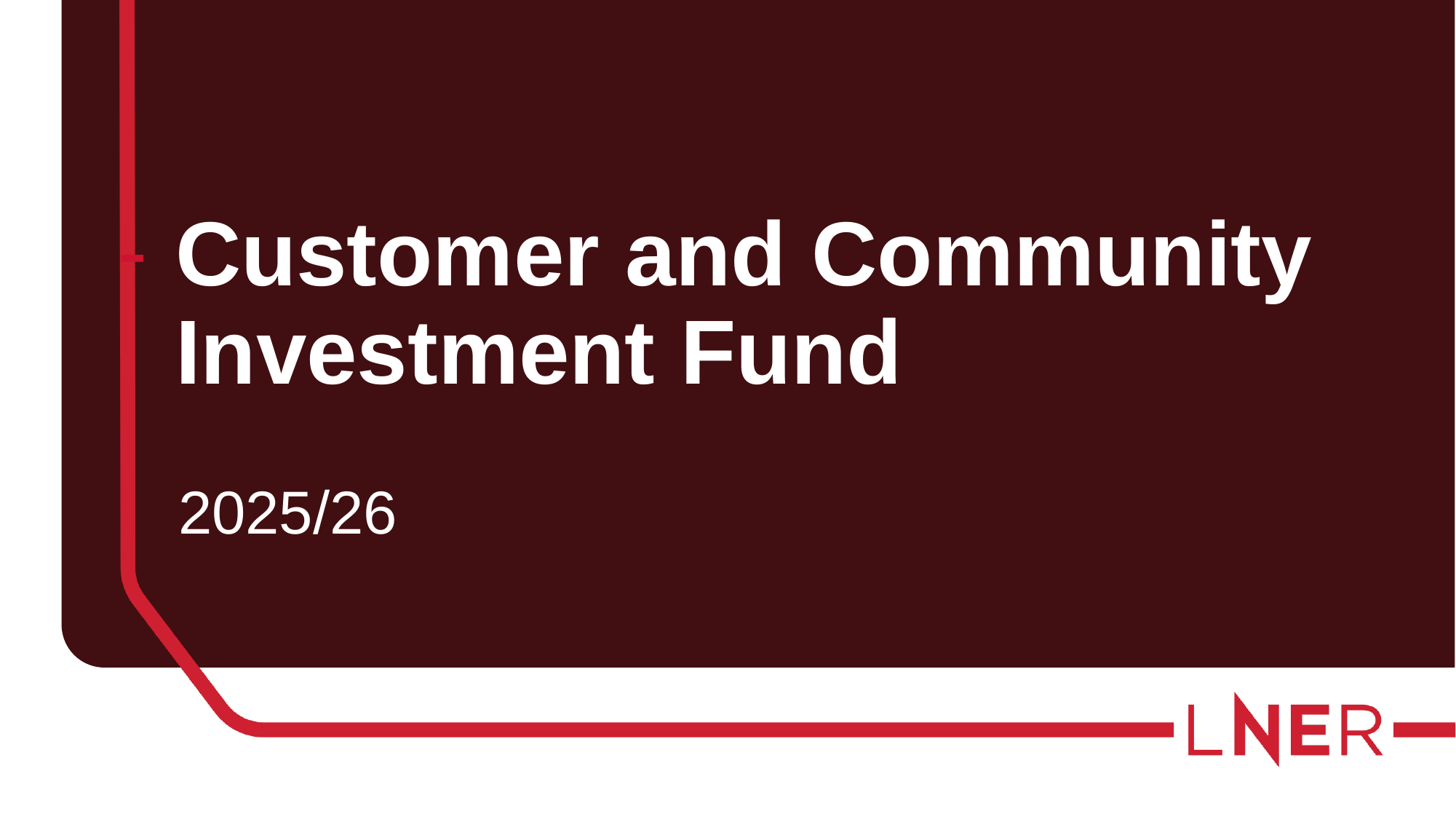

# Customer and Community Investment Fund
2025/26